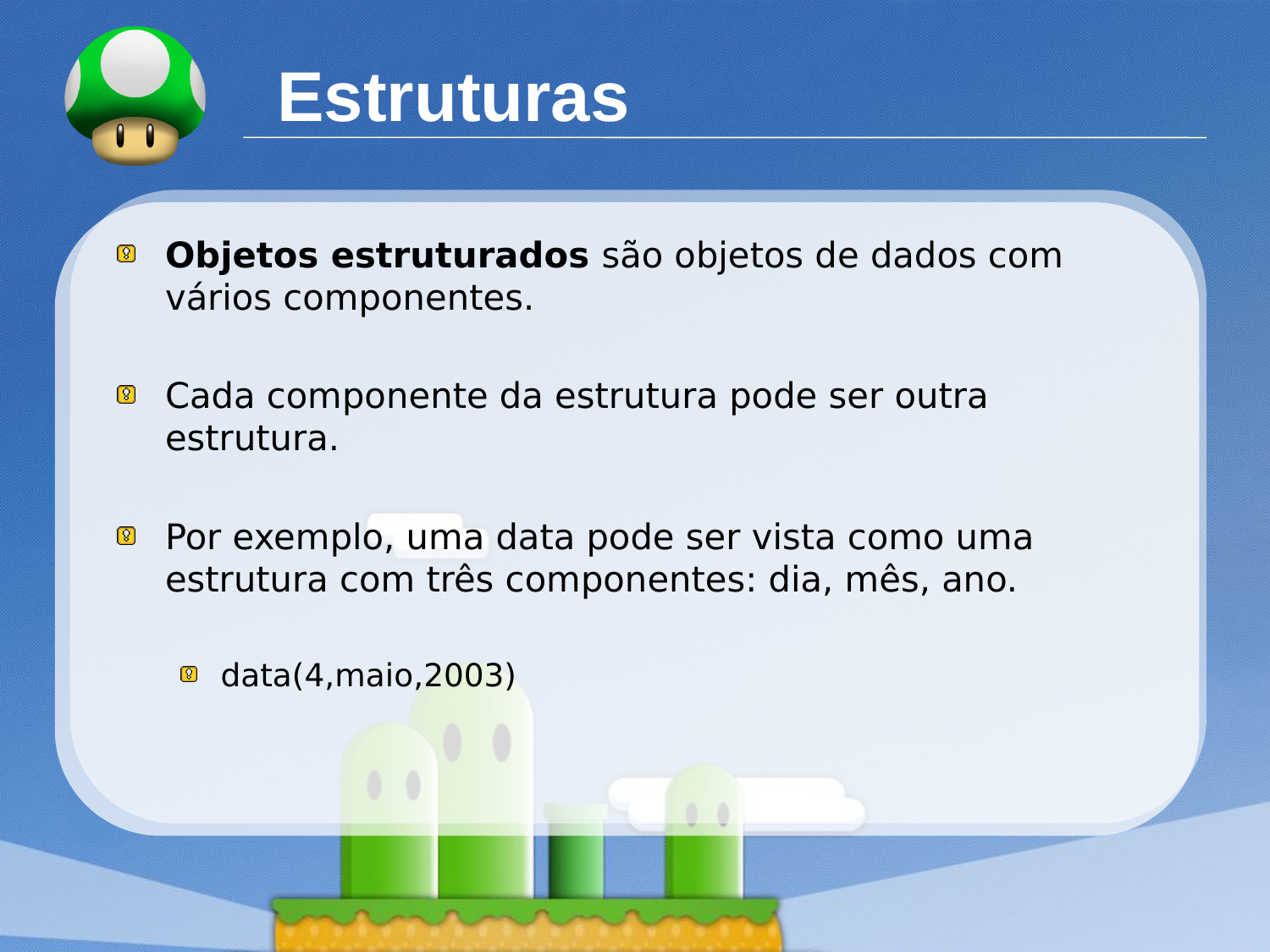

# Estruturas
Objetos estruturados são objetos de dados com vários componentes.

Cada componente da estrutura pode ser outra estrutura.

Por exemplo, uma data pode ser vista como uma estrutura com três componentes: dia, mês, ano.

data(4,maio,2003)